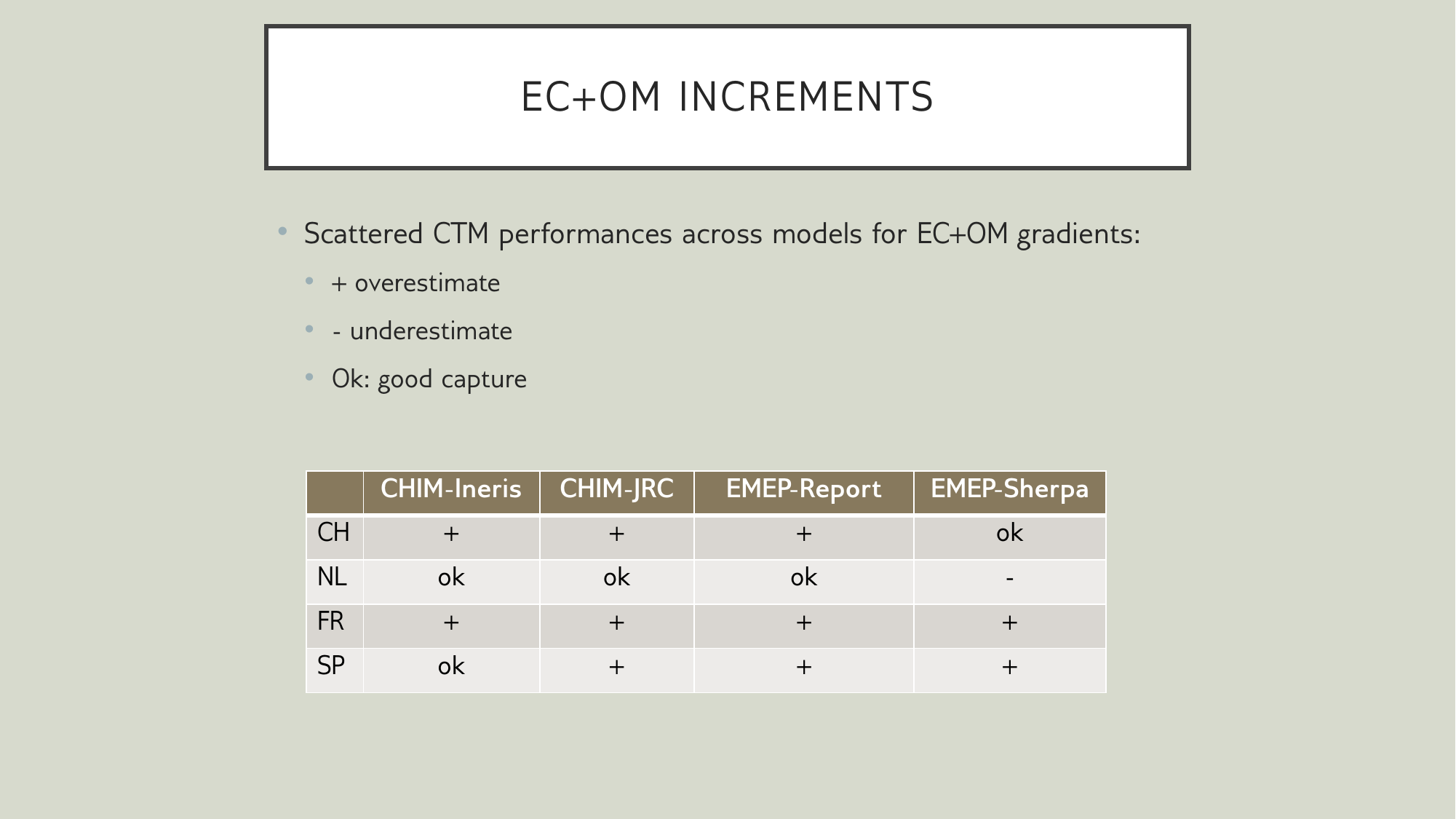

# EC+OM increments
Scattered CTM performances across models for EC+OM gradients:
+ overestimate
- underestimate
Ok: good capture

|  | CHIM-Ineris | CHIM-JRC | EMEP-Report | EMEP-Sherpa |
| --- | --- | --- | --- | --- |
| CH | + | + | + | ok |
| NL | ok | ok | ok | - |
| FR | + | + | + | + |
| SP | ok | + | + | + |